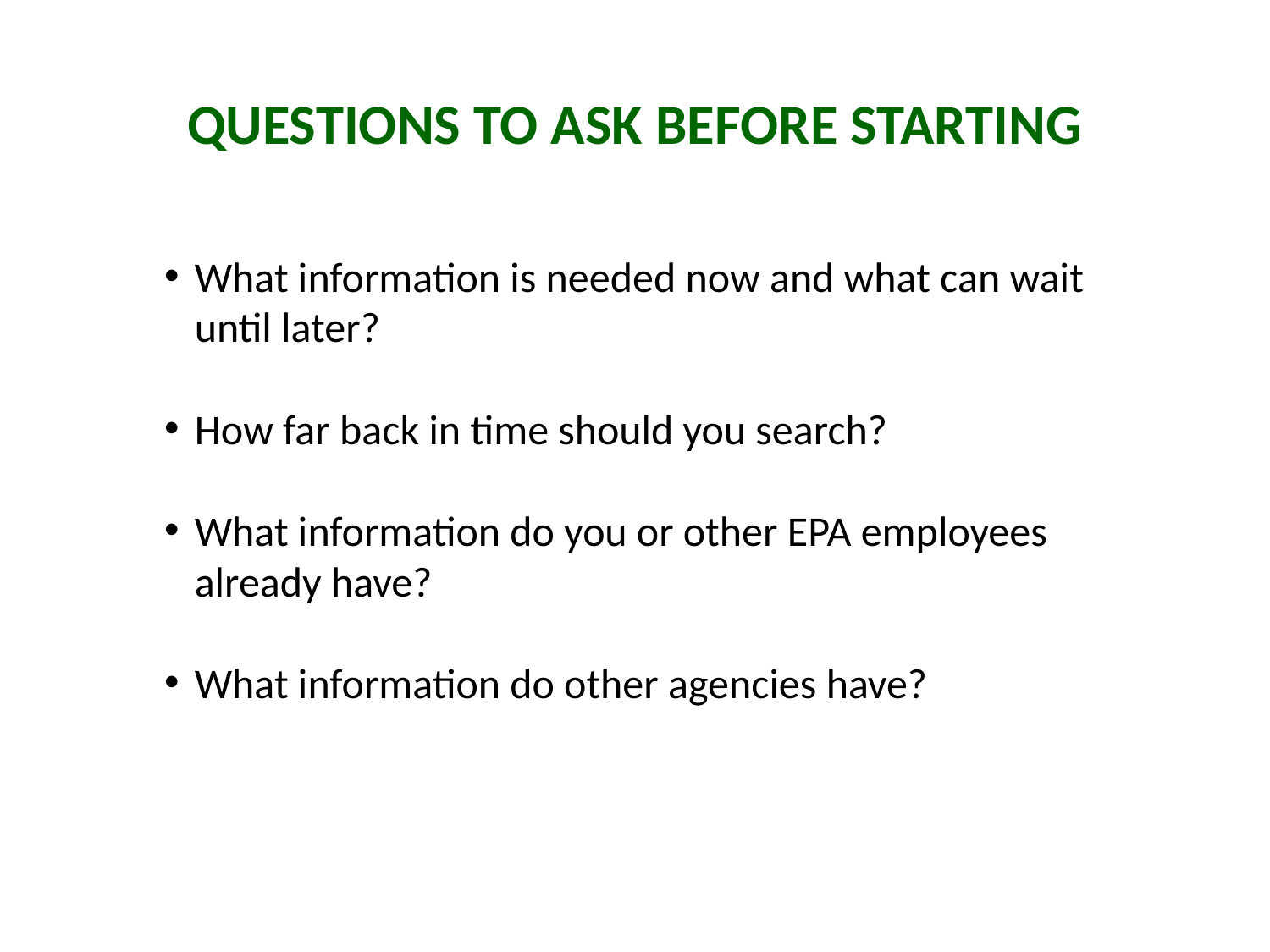

# Questions To Ask before Starting
What information is needed now and what can wait until later?

How far back in time should you search?

What information do you or other EPA employees already have?

What information do other agencies have?